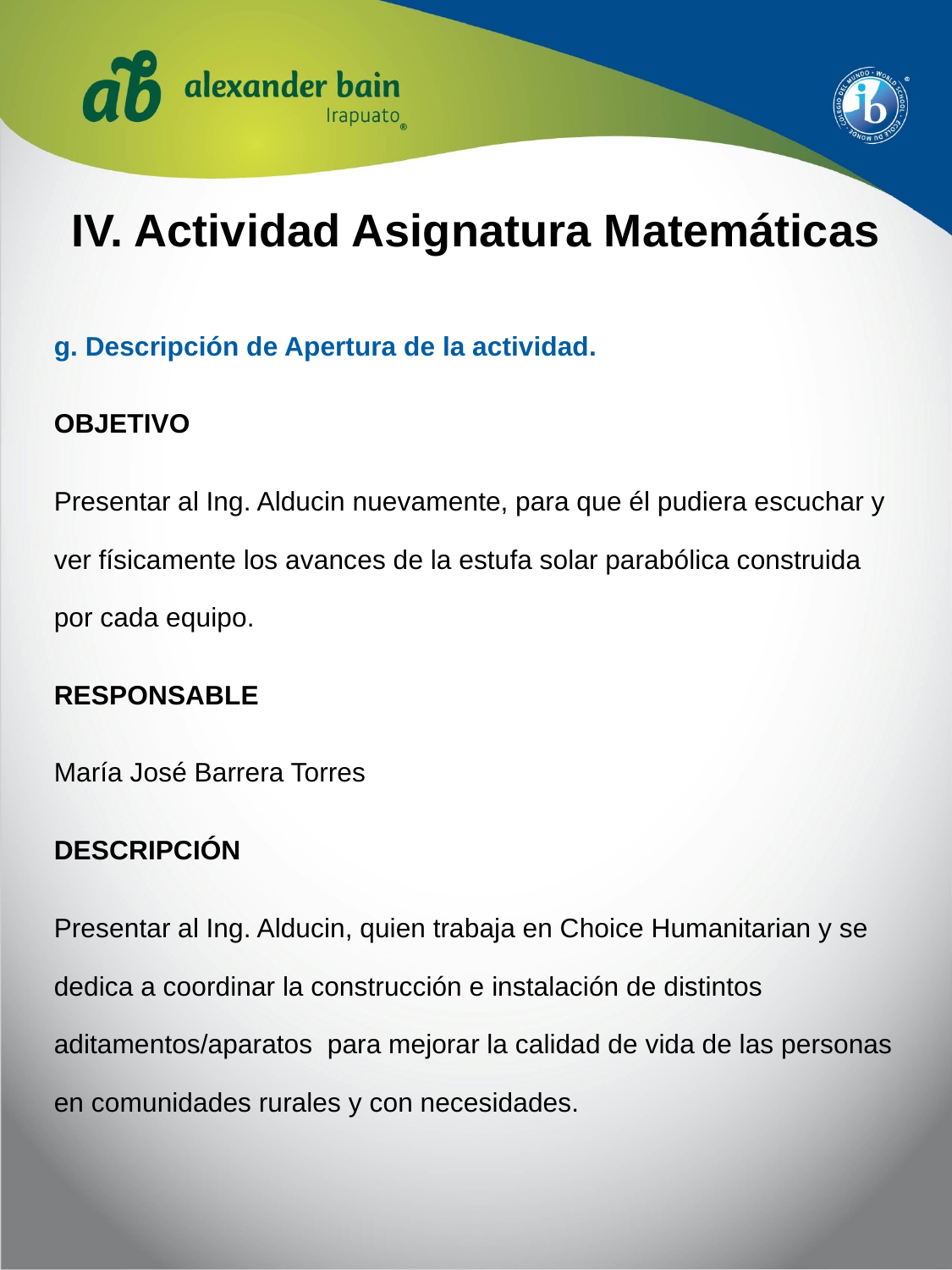

# IV. Actividad Asignatura Matemáticas
g. Descripción de Apertura de la actividad.
OBJETIVO
Presentar al Ing. Alducin nuevamente, para que él pudiera escuchar y ver físicamente los avances de la estufa solar parabólica construida por cada equipo.
RESPONSABLE
María José Barrera Torres
DESCRIPCIÓN
Presentar al Ing. Alducin, quien trabaja en Choice Humanitarian y se dedica a coordinar la construcción e instalación de distintos aditamentos/aparatos  para mejorar la calidad de vida de las personas en comunidades rurales y con necesidades.